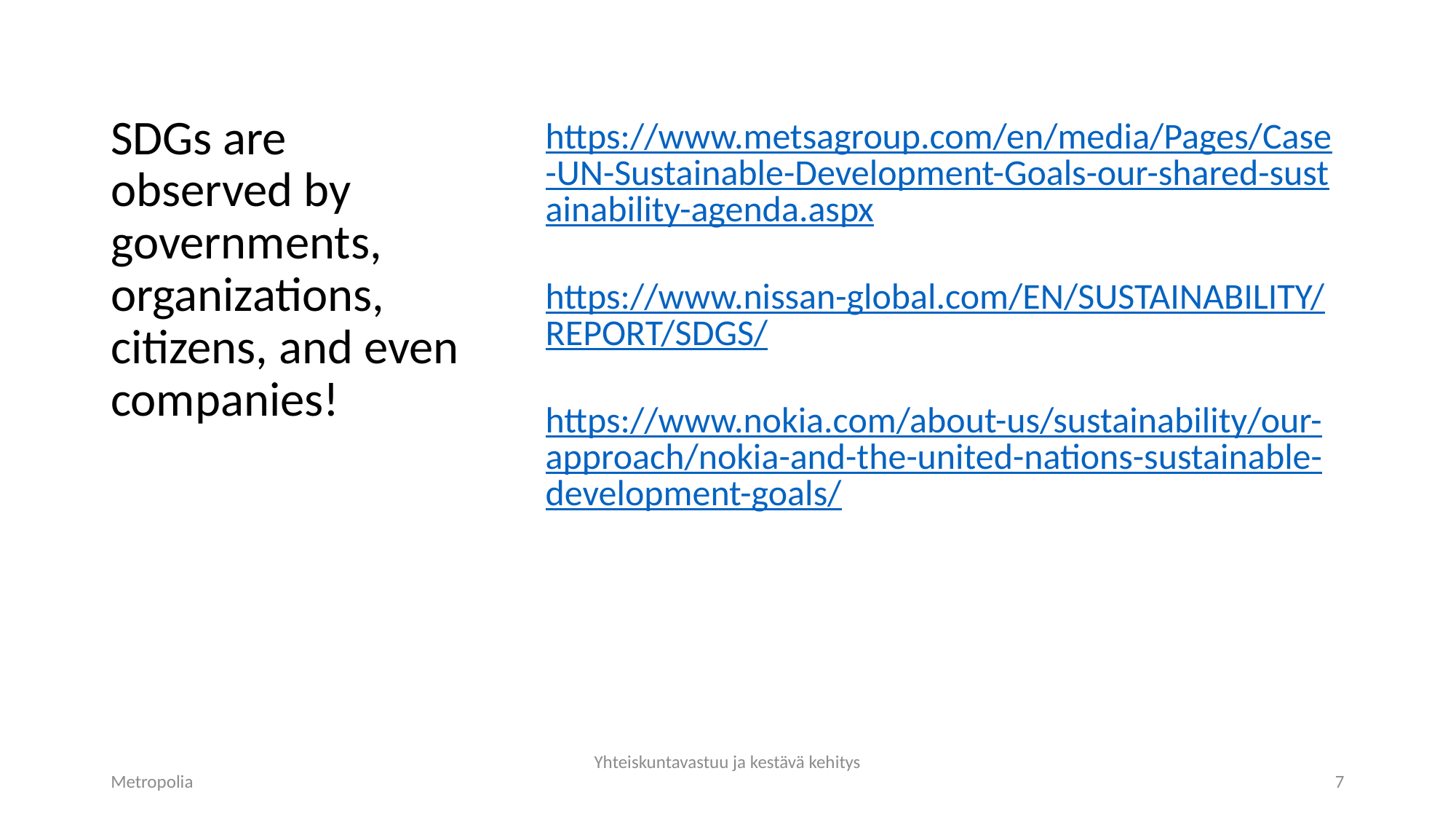

SDGs are observed by governments, organizations, citizens, and even companies!
https://www.metsagroup.com/en/media/Pages/Case-UN-Sustainable-Development-Goals-our-shared-sustainability-agenda.aspx

https://www.nissan-global.com/EN/SUSTAINABILITY/REPORT/SDGS/

https://www.nokia.com/about-us/sustainability/our-approach/nokia-and-the-united-nations-sustainable-development-goals/

Yhteiskuntavastuu ja kestävä kehitys
Metropolia
7